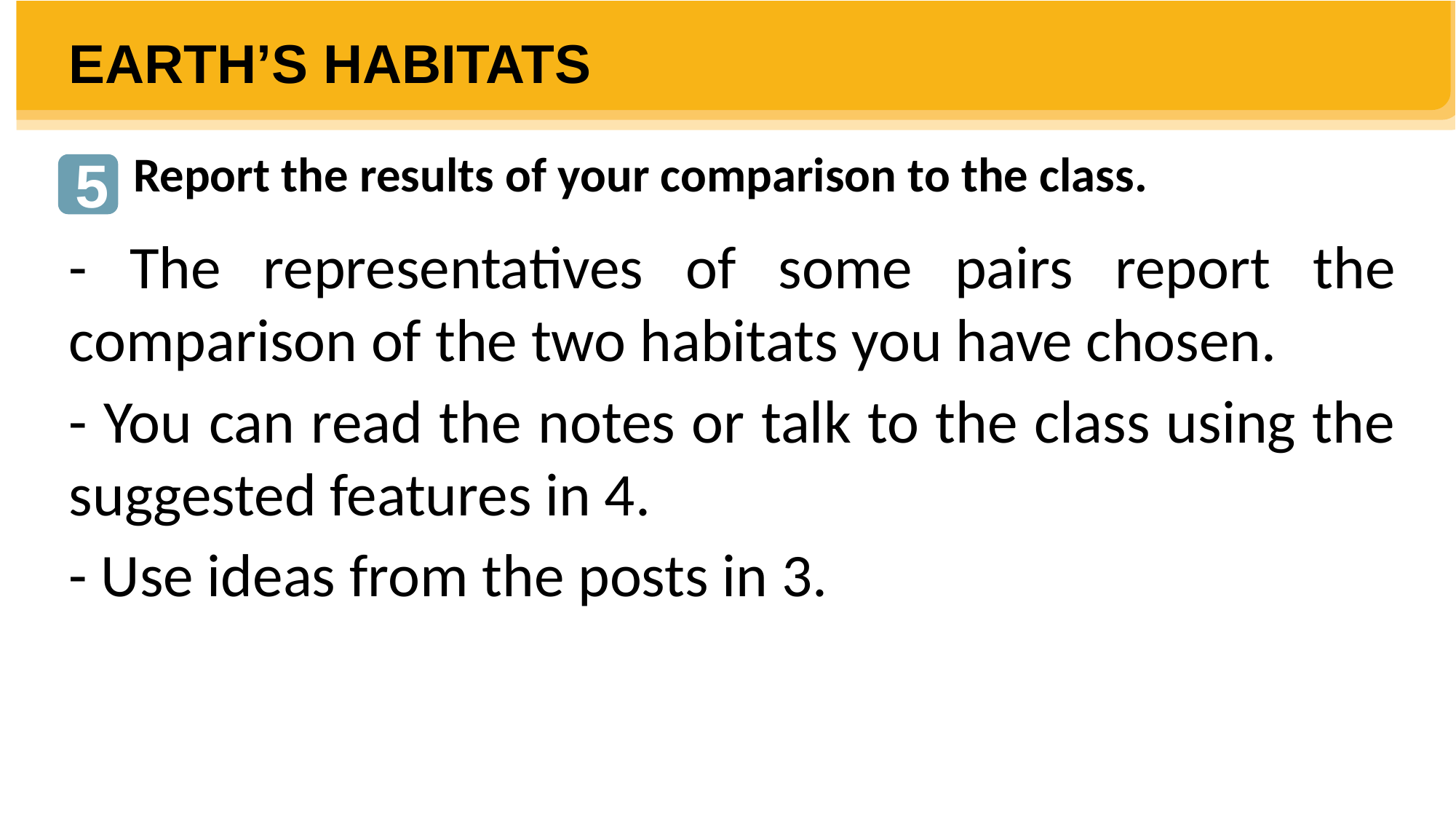

EARTH’S HABITATS
Report the results of your comparison to the class.
5

- The representatives of some pairs report the comparison of the two habitats you have chosen.
- You can read the notes or talk to the class using the suggested features in 4.
- Use ideas from the posts in 3.
Imagine two colorful regions of our dear Vietnam:  Da Lat and Ha Long Bay. In Ha Long Bay, limestone giants rise from turquoise waters, shrouded in mist and whispering ancient legends. while schools of silver fish dance in the sun-dappled depths. This watery wonderland cleans the air, shields the coast, and cradles a symphony of life, from playful dolphins to coral castles hidden beneath the waves. In stark contrast, Da Lat's highlands burst with vibrant life. Lush tea plantations blanket the hills, their scent mingling with the crisp mountain air. Wild orchids cling to ancient trees, while colorful birds flit through the canopy, their songs echoing through the valleys. This misty paradise purifies the water we drink, offers refuge from the scorching sun, and paints Vietnam's canvas with a touch of cool magic. Though worlds apart, both Ha Long Bay and Da Lat, with their unique beauty and ecological roles, remind us of Vietnam's rich tapestry of life and the importance of protecting it.